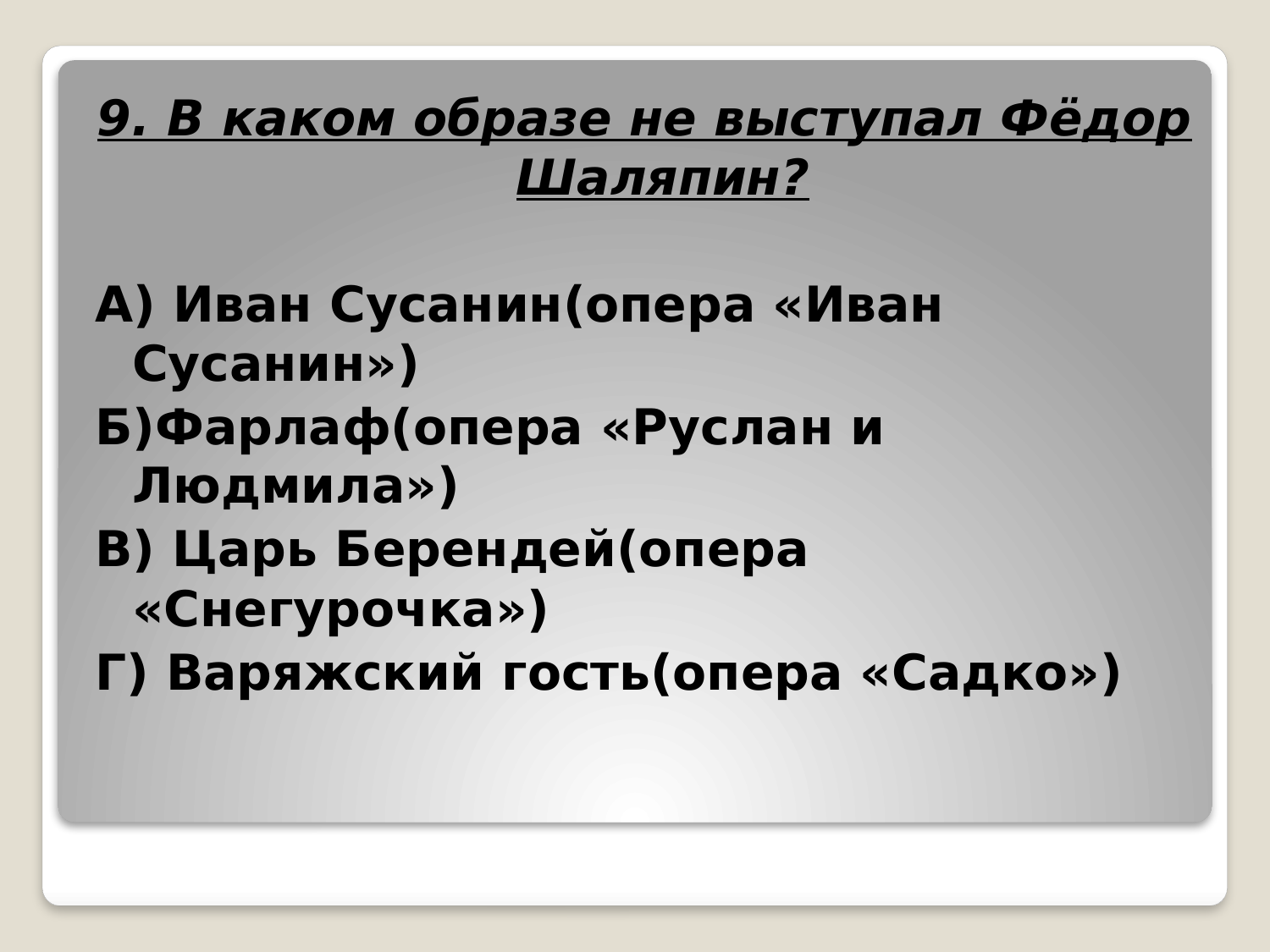

9. В каком образе не выступал Фёдор Шаляпин?

А) Иван Сусанин(опера «Иван Сусанин»)
Б)Фарлаф(опера «Руслан и Людмила»)
В) Царь Берендей(опера «Снегурочка»)
Г) Варяжский гость(опера «Садко»)